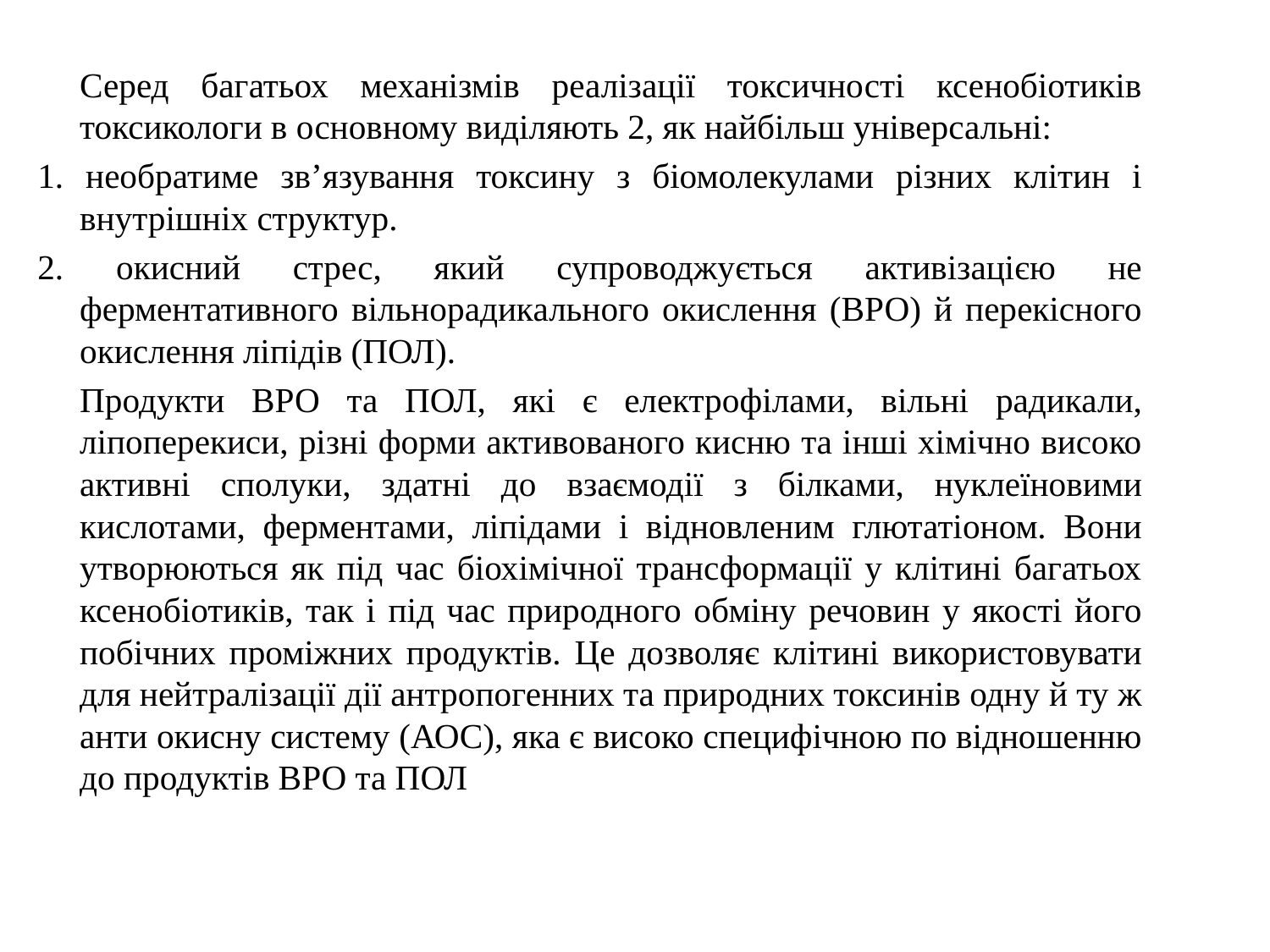

Серед багатьох механізмів реалізації токсичності ксенобіотиків токсикологи в основному виділяють 2, як найбільш універсальні:
1. необратиме зв’язування токсину з біомолекулами різних клітин і внутрішніх структур.
2. окисний стрес, який супроводжується активізацією не ферментативного вільнорадикального окислення (ВРО) й перекісного окислення ліпідів (ПОЛ).
		Продукти ВРО та ПОЛ, які є електрофілами, вільні радикали, ліпоперекиси, різні форми активованого кисню та інші хімічно високо активні сполуки, здатні до взаємодії з білками, нуклеїновими кислотами, ферментами, ліпідами і відновленим глютатіоном. Вони утворюються як під час біохімічної трансформації у клітині багатьох ксенобіотиків, так і під час природного обміну речовин у якості його побічних проміжних продуктів. Це дозволяє клітині використовувати для нейтралізації дії антропогенних та природних токсинів одну й ту ж анти окисну систему (АОС), яка є високо специфічною по відношенню до продуктів ВРО та ПОЛ